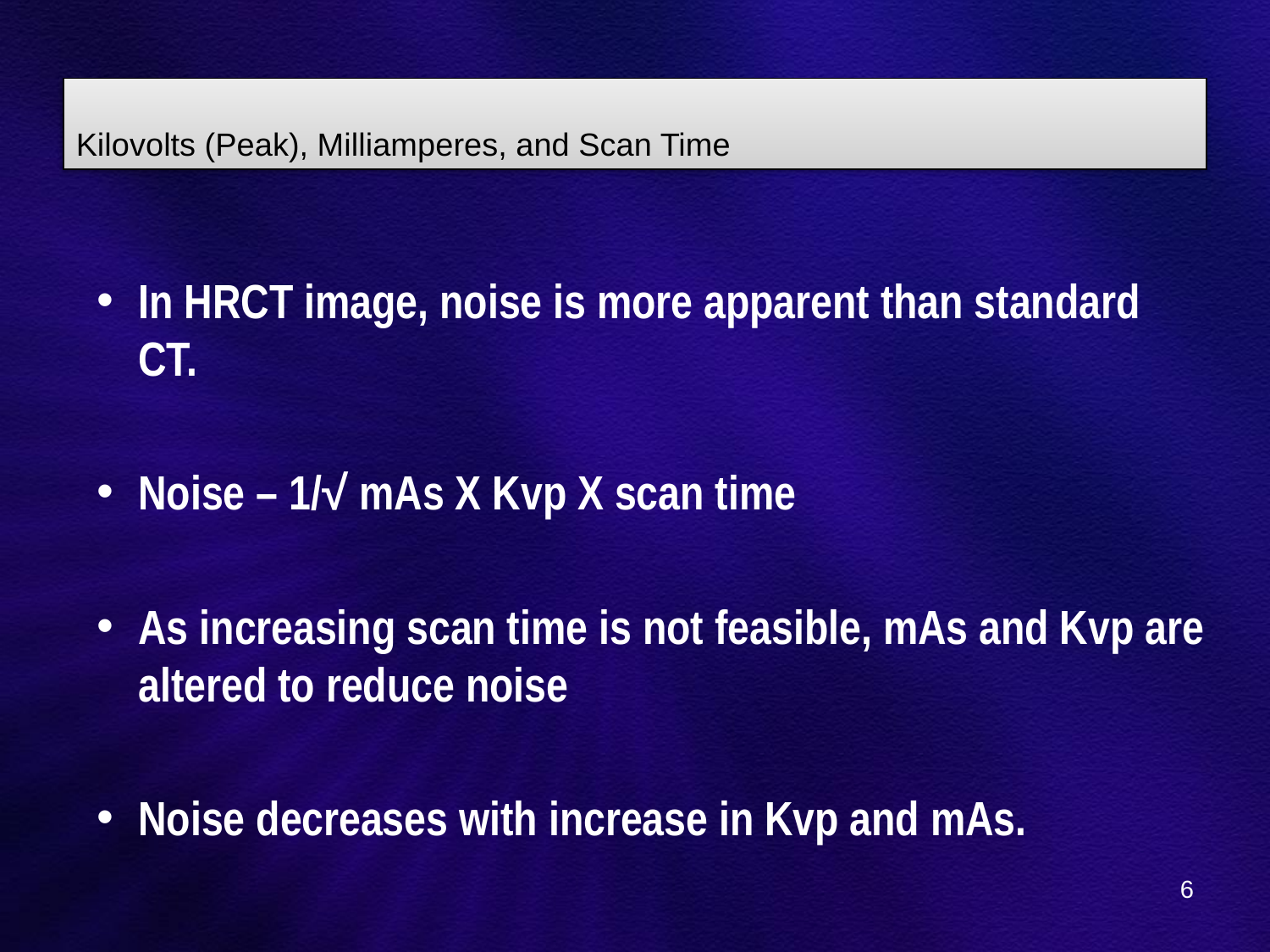

# Kilovolts (Peak), Milliamperes, and Scan Time
In HRCT image, noise is more apparent than standard CT.

Noise – 1/√ mAs X Kvp X scan time

As increasing scan time is not feasible, mAs and Kvp are altered to reduce noise

Noise decreases with increase in Kvp and mAs.

6